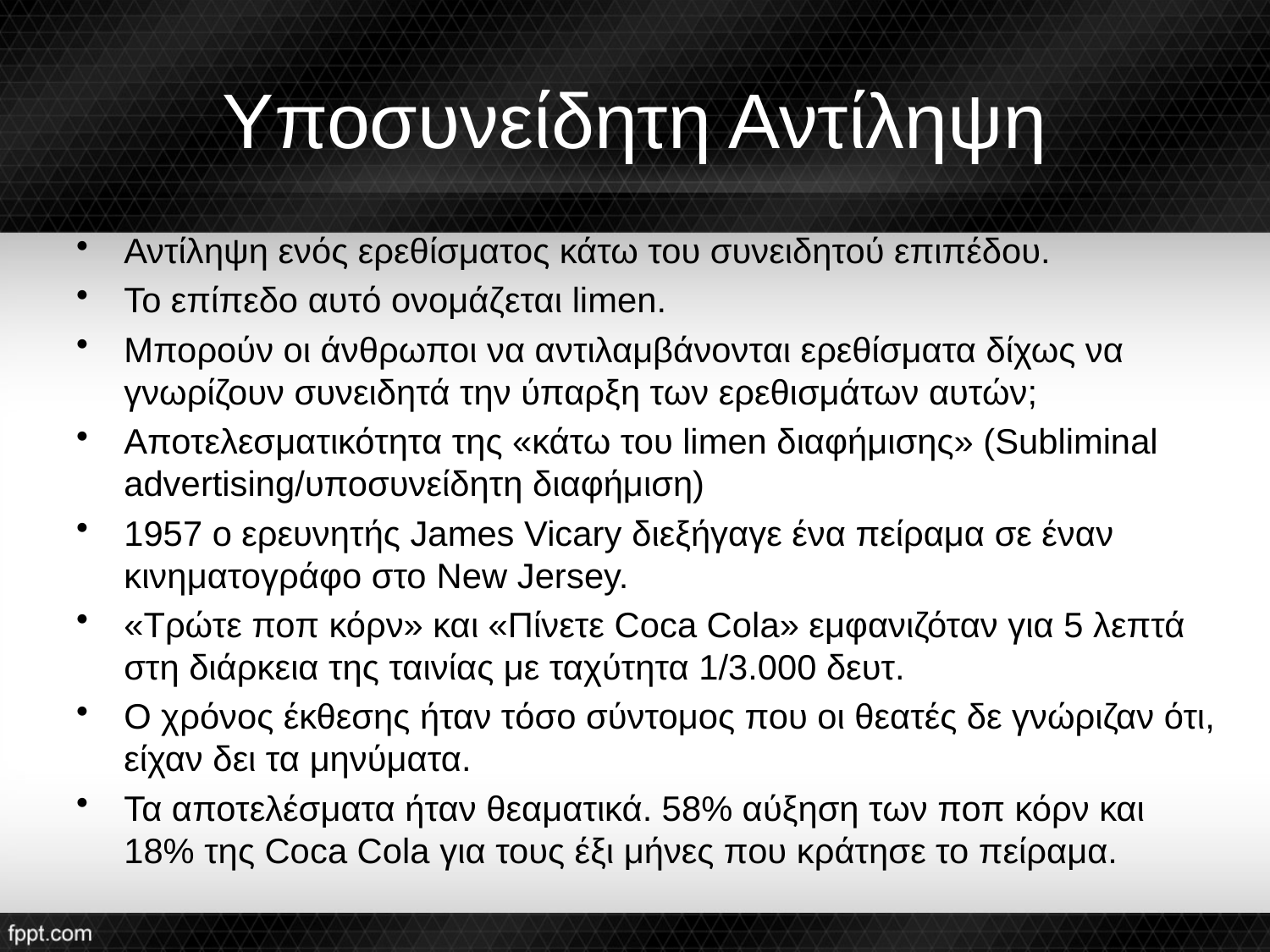

# Υποσυνείδητη Αντίληψη
Αντίληψη ενός ερεθίσματος κάτω του συνειδητού επιπέδου.
Το επίπεδο αυτό ονομάζεται limen.
Μπορούν οι άνθρωποι να αντιλαμβάνονται ερεθίσματα δίχως να γνωρίζουν συνειδητά την ύπαρξη των ερεθισμάτων αυτών;
Αποτελεσματικότητα της «κάτω του limen διαφήμισης» (Subliminal advertising/υποσυνείδητη διαφήμιση)
1957 ο ερευνητής James Vicary διεξήγαγε ένα πείραμα σε έναν κινηματογράφο στο New Jersey.
«Τρώτε ποπ κόρν» και «Πίνετε Coca Cola» εμφανιζόταν για 5 λεπτά στη διάρκεια της ταινίας με ταχύτητα 1/3.000 δευτ.
Ο χρόνος έκθεσης ήταν τόσο σύντομος που οι θεατές δε γνώριζαν ότι, είχαν δει τα μηνύματα.
Τα αποτελέσματα ήταν θεαματικά. 58% αύξηση των ποπ κόρν και 18% της Coca Cola για τους έξι μήνες που κράτησε το πείραμα.